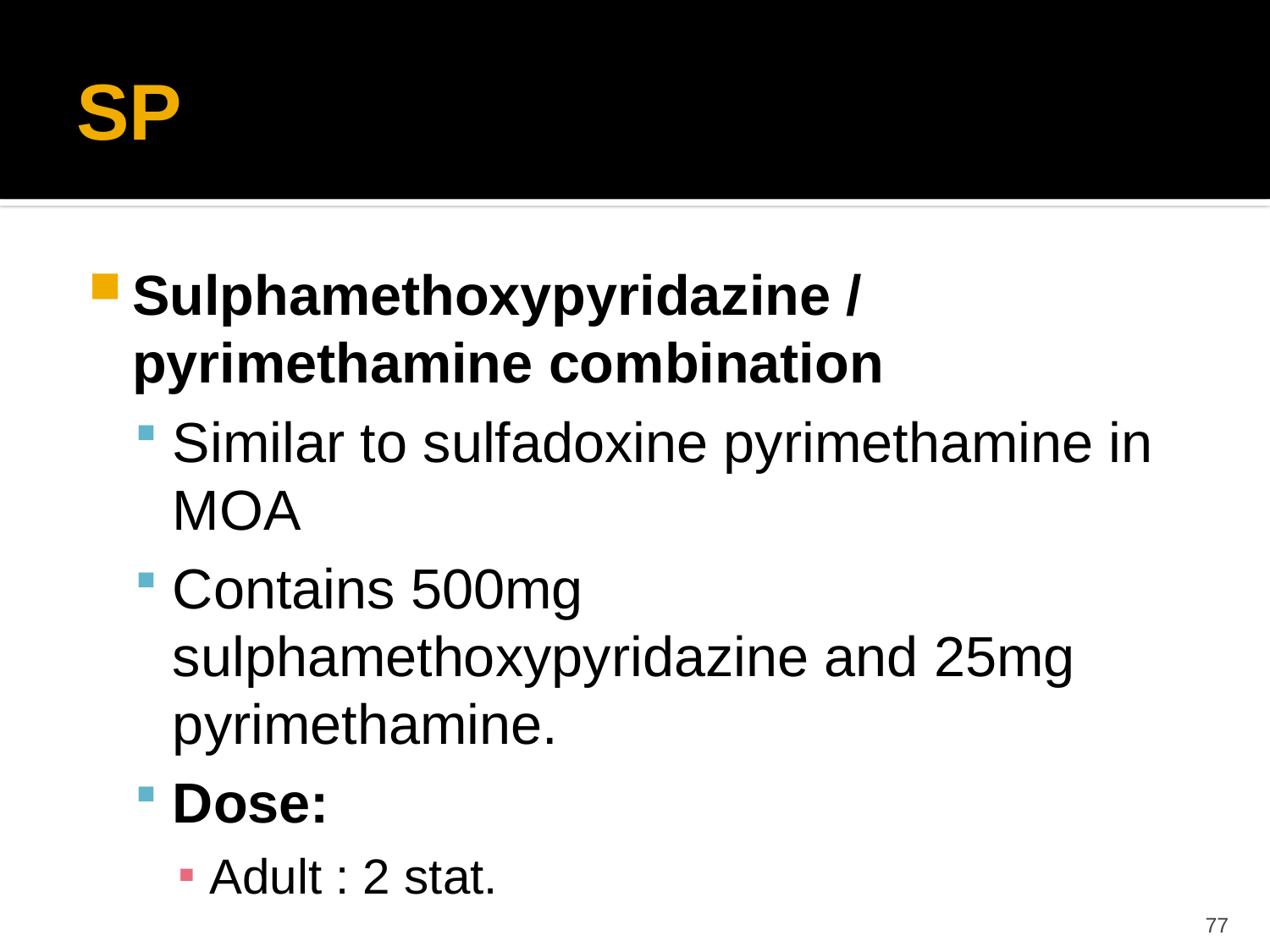

# SP
Sulphamethoxypyridazine / pyrimethamine combination
Similar to sulfadoxine pyrimethamine in MOA
Contains 500mg sulphamethoxypyridazine and 25mg pyrimethamine.
Dose:
Adult : 2 stat.
77